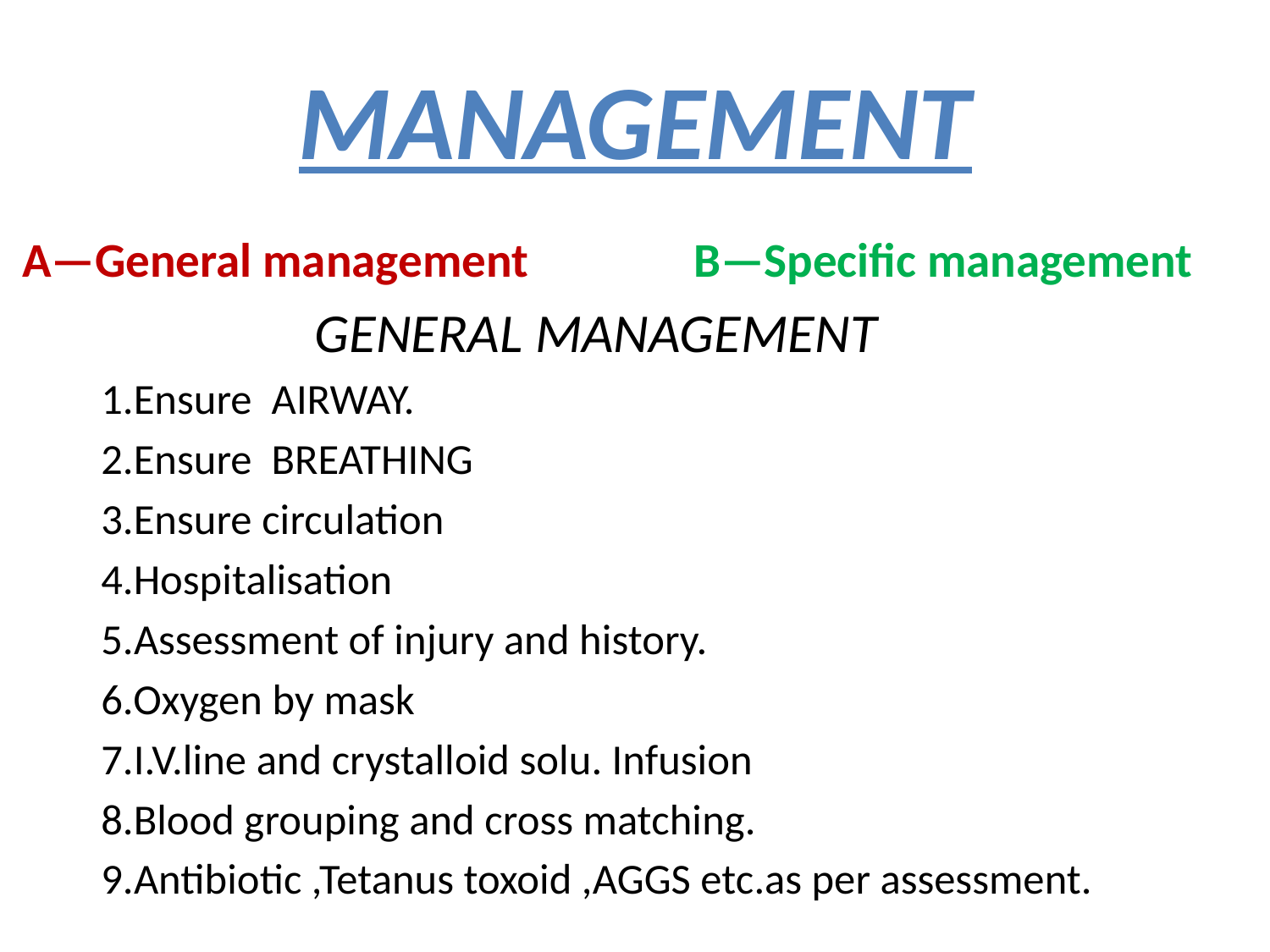

# MANAGEMENT
 A—General management               B—Specific management
                               GENERAL MANAGEMENT
 1.Ensure  AIRWAY.
 2.Ensure  BREATHING
 3.Ensure circulation
 4.Hospitalisation
 5.Assessment of injury and history.
 6.Oxygen by mask
 7.I.V.line and crystalloid solu. Infusion
 8.Blood grouping and cross matching.
 9.Antibiotic ,Tetanus toxoid ,AGGS etc.as per assessment.